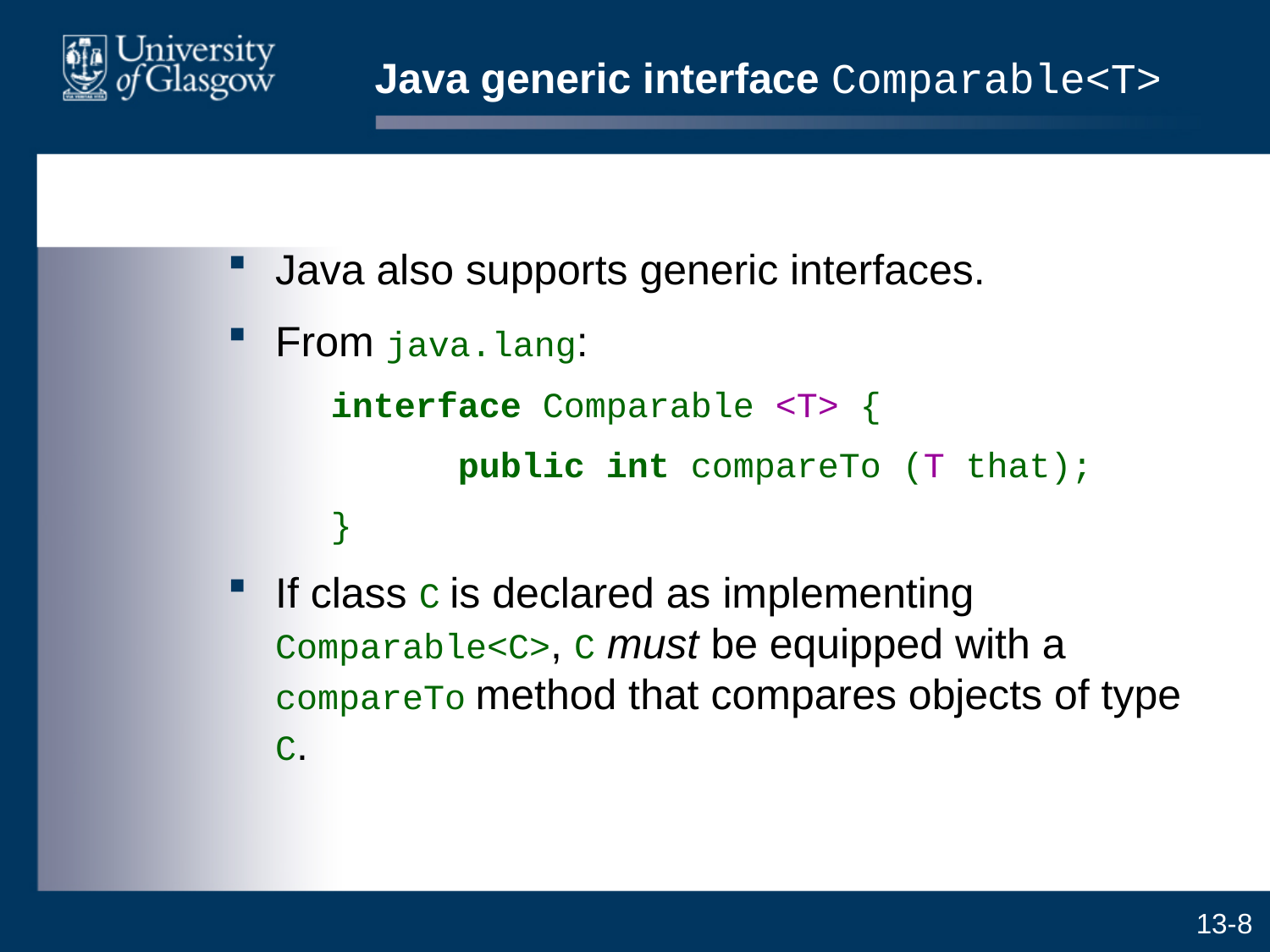

# Java generic interface Comparable<T>
Java also supports generic interfaces.
From java.lang:
	interface Comparable <T> {
		public int compareTo (T that);
	}
If class C is declared as implementing Comparable<C>, C must be equipped with a compareTo method that compares objects of type C.